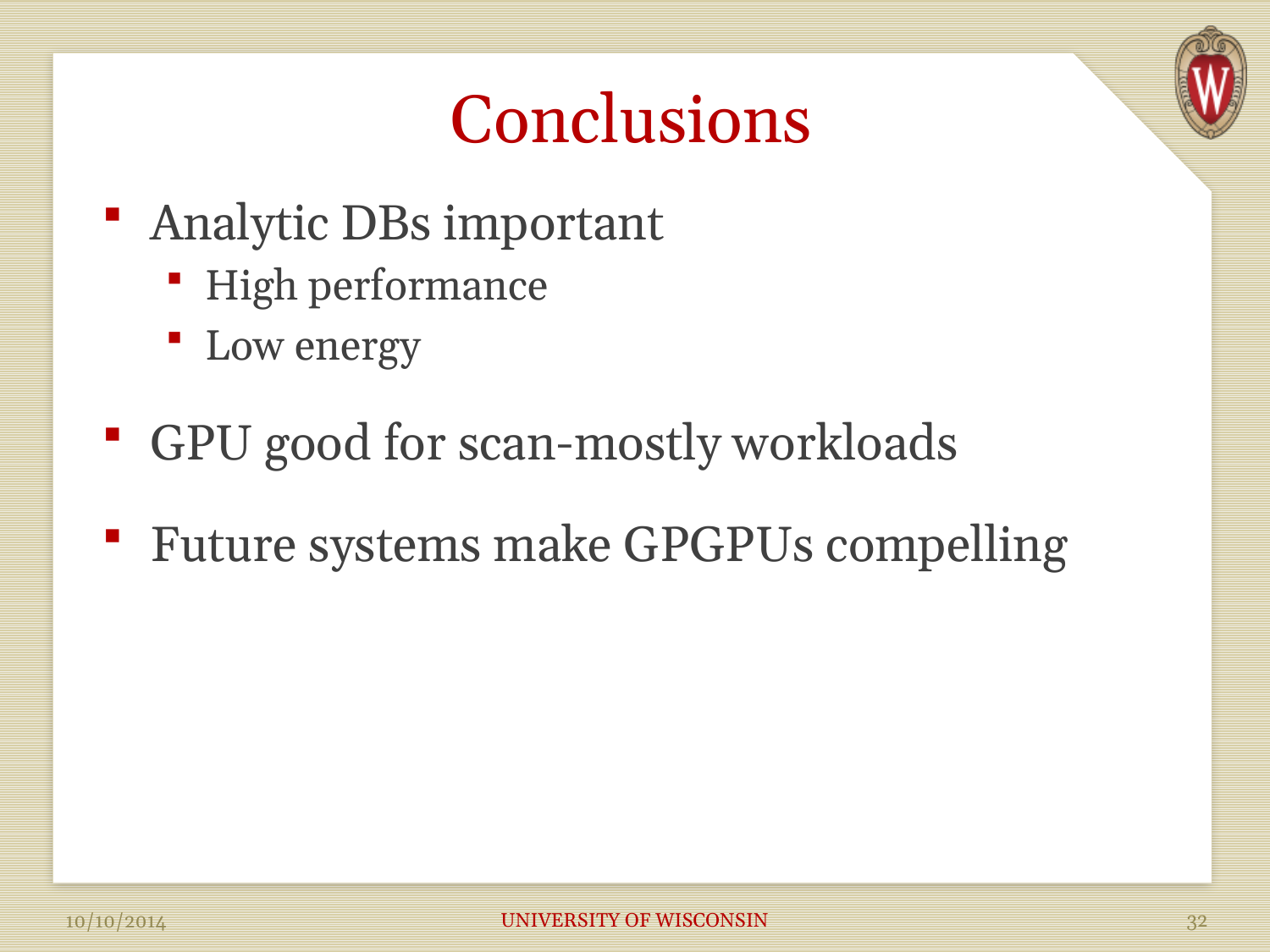

# Conclusions
Analytic DBs important
High performance
Low energy
GPU good for scan-mostly workloads
Future systems make GPGPUs compelling
UNIVERSITY OF WISCONSIN
32
10/10/2014